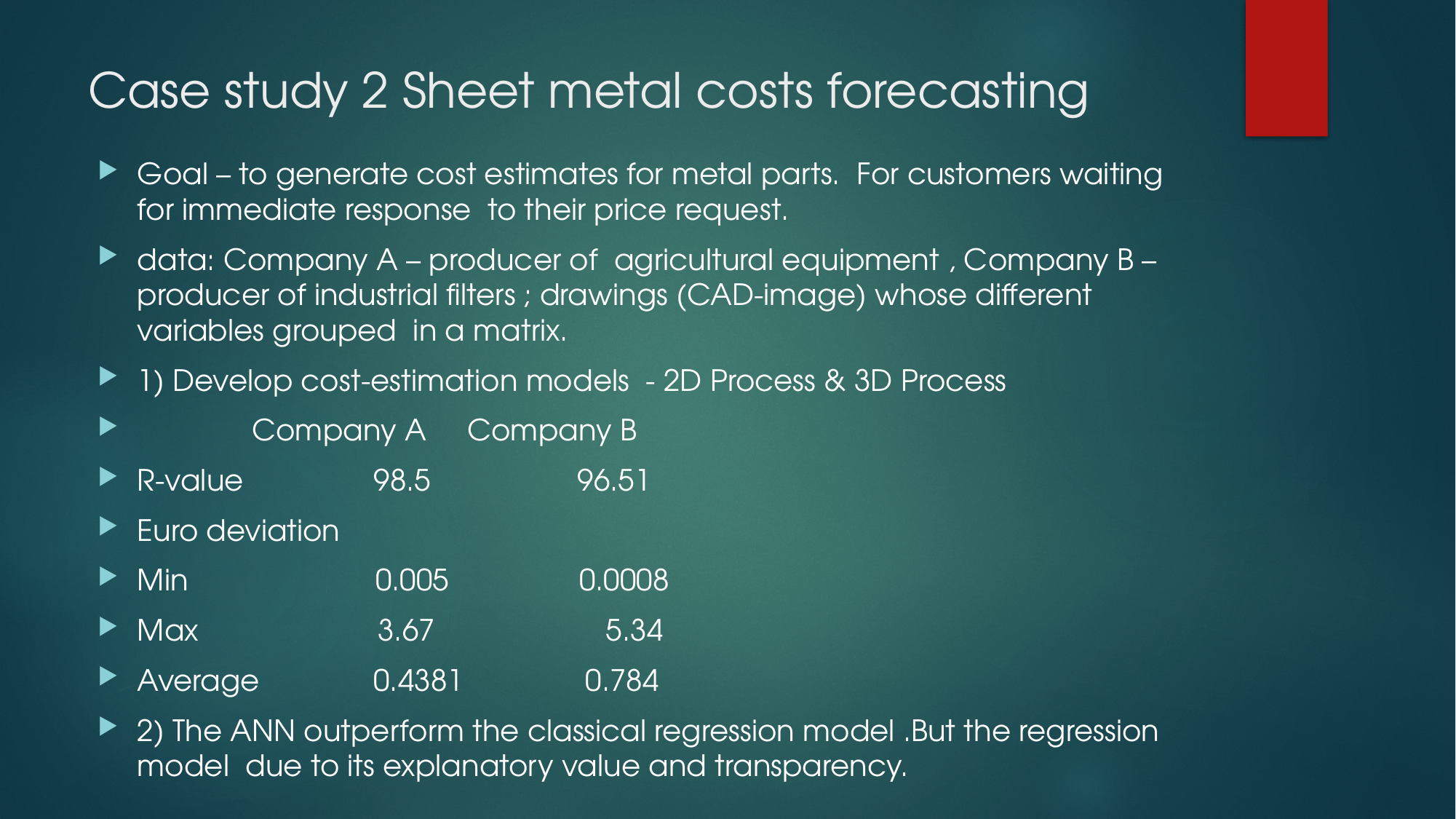

# Case study 2 Sheet metal costs forecasting
Goal – to generate cost estimates for metal parts.  For customers waiting  for immediate response  to their price request.
data: Company A – producer of  agricultural equipment , Company B – producer of industrial filters ; drawings (CAD-image) whose different variables grouped  in a matrix.
1) Develop cost-estimation models  - 2D Process & 3D Process
              Company A     Company B
R-value                98.5                  96.51
Euro deviation
Min                       0.005                0.0008
Max                      3.67                     5.34
Average              0.4381               0.784
2) The ANN outperform the classical regression model .But the regression model  due to its explanatory value and transparency.